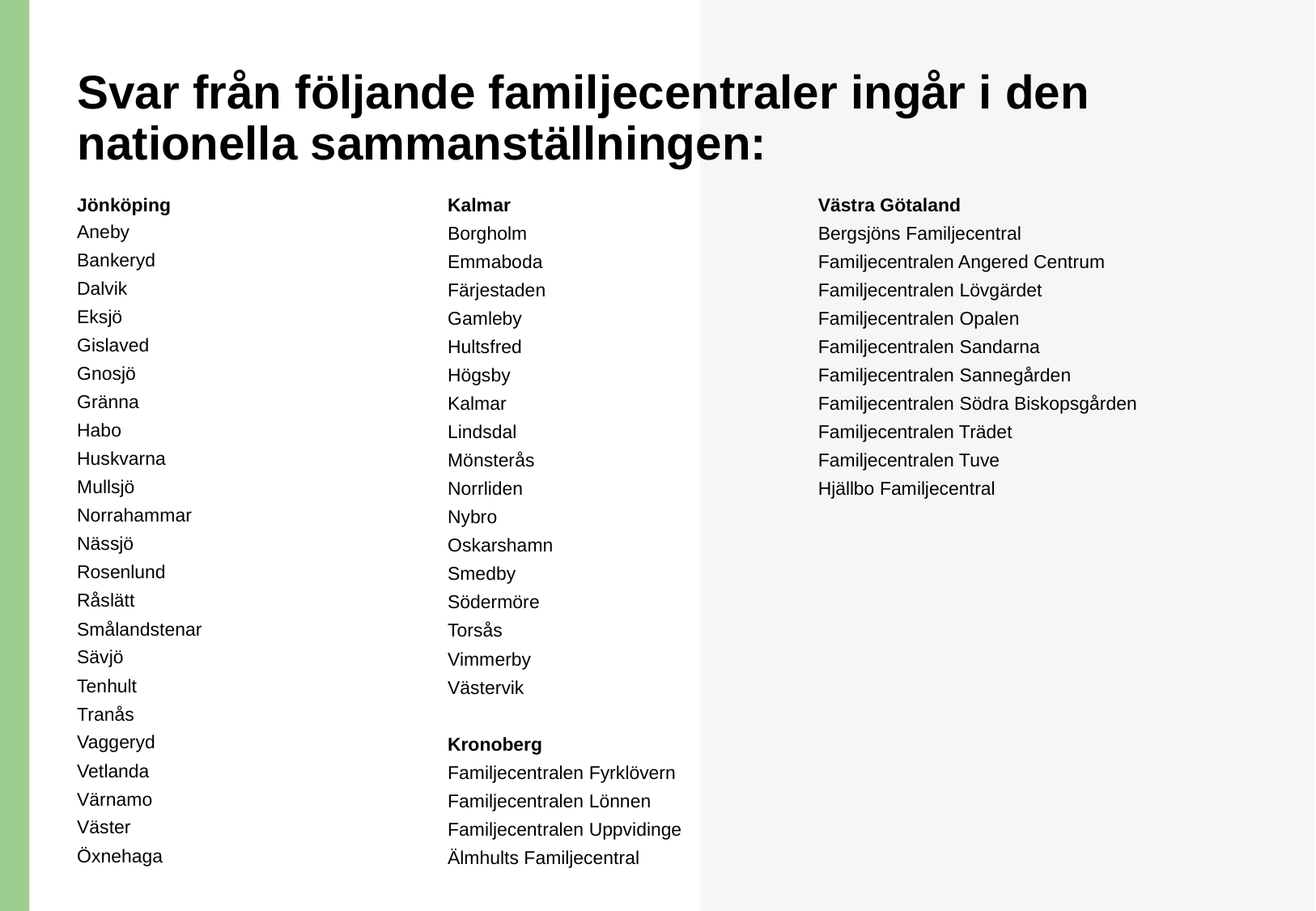

# Svar från följande familjecentraler ingår i den nationella sammanställningen:
Jönköping
Aneby
Bankeryd
Dalvik
Eksjö
Gislaved
Gnosjö
Gränna
Habo
Huskvarna
Mullsjö
Norrahammar
Nässjö
Rosenlund
Råslätt
Smålandstenar
Sävjö
Tenhult
Tranås
Vaggeryd
Vetlanda
Värnamo
Väster
Öxnehaga
Kalmar
Borgholm
Emmaboda
Färjestaden
Gamleby
Hultsfred
Högsby
Kalmar
Lindsdal
Mönsterås
Norrliden
Nybro
Oskarshamn
Smedby
Södermöre
Torsås
Vimmerby
Västervik

Kronoberg
Familjecentralen Fyrklövern
Familjecentralen Lönnen
Familjecentralen Uppvidinge
Älmhults Familjecentral
Västra Götaland
Bergsjöns Familjecentral
Familjecentralen Angered Centrum
Familjecentralen Lövgärdet
Familjecentralen Opalen
Familjecentralen Sandarna
Familjecentralen Sannegården
Familjecentralen Södra Biskopsgården
Familjecentralen Trädet
Familjecentralen Tuve
Hjällbo Familjecentral